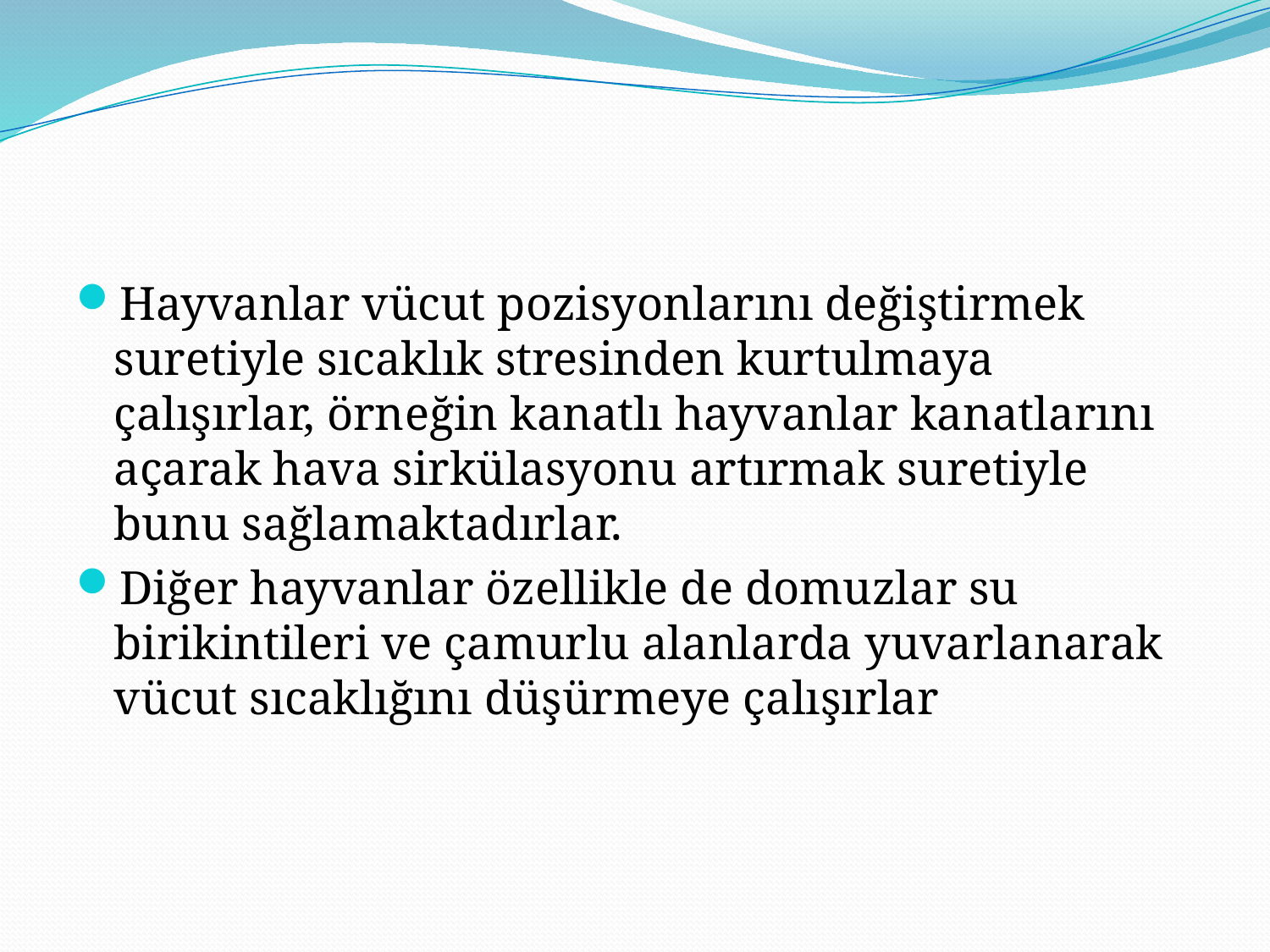

#
Hayvanlar vücut pozisyonlarını değiştirmek suretiyle sıcaklık stresinden kurtulmaya çalışırlar, örneğin kanatlı hayvanlar kanatlarını açarak hava sirkülasyonu artırmak suretiyle bunu sağlamaktadırlar.
Diğer hayvanlar özellikle de domuzlar su birikintileri ve çamurlu alanlarda yuvarlanarak vücut sıcaklığını düşürmeye çalışırlar